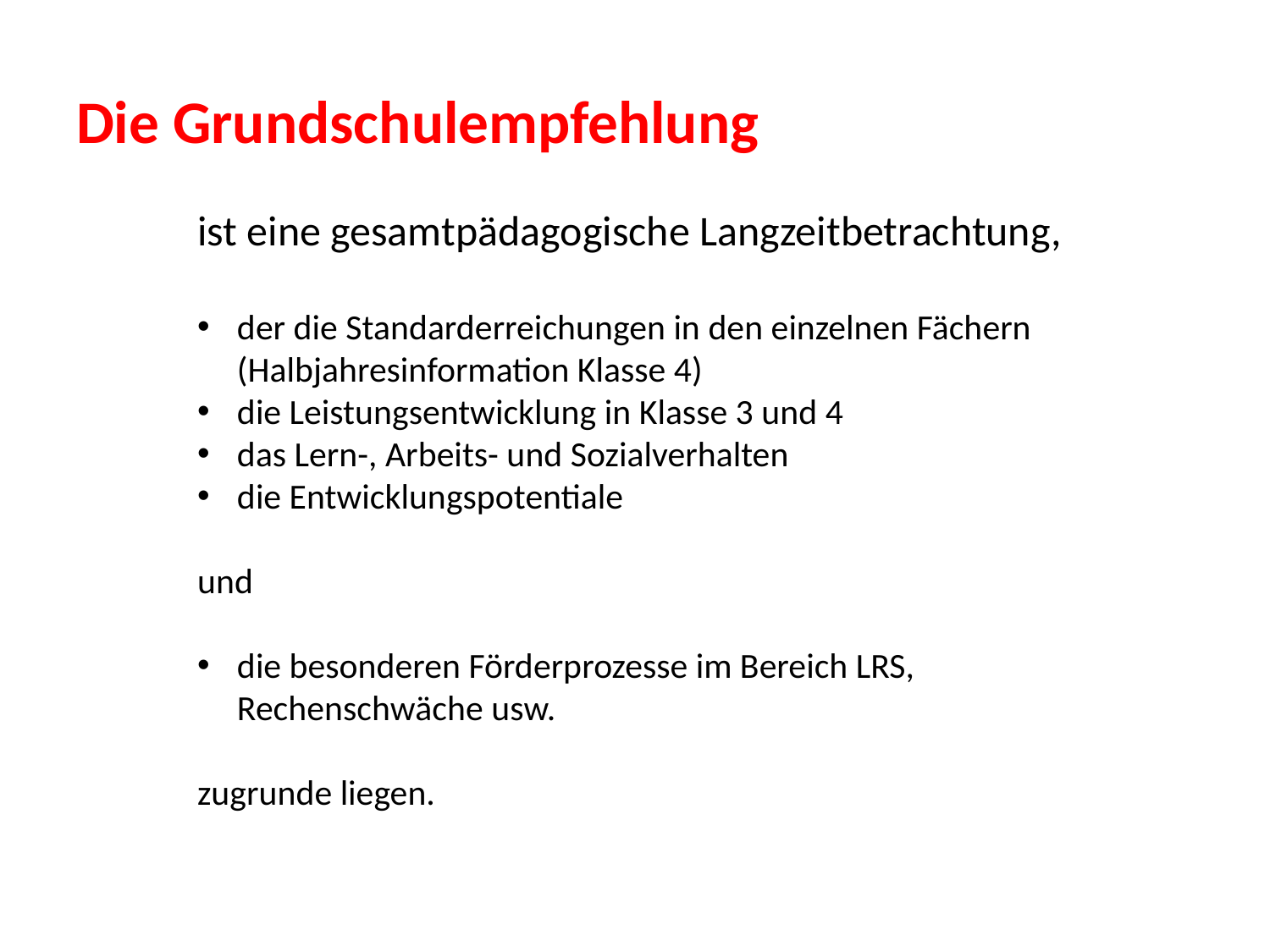

# Die Grundschulempfehlung

ist eine gesamtpädagogische Langzeitbetrachtung,

der die Standarderreichungen in den einzelnen Fächern (Halbjahresinformation Klasse 4)
die Leistungsentwicklung in Klasse 3 und 4
das Lern-, Arbeits- und Sozialverhalten
die Entwicklungspotentiale

und

die besonderen Förderprozesse im Bereich LRS, Rechenschwäche usw.

zugrunde liegen.